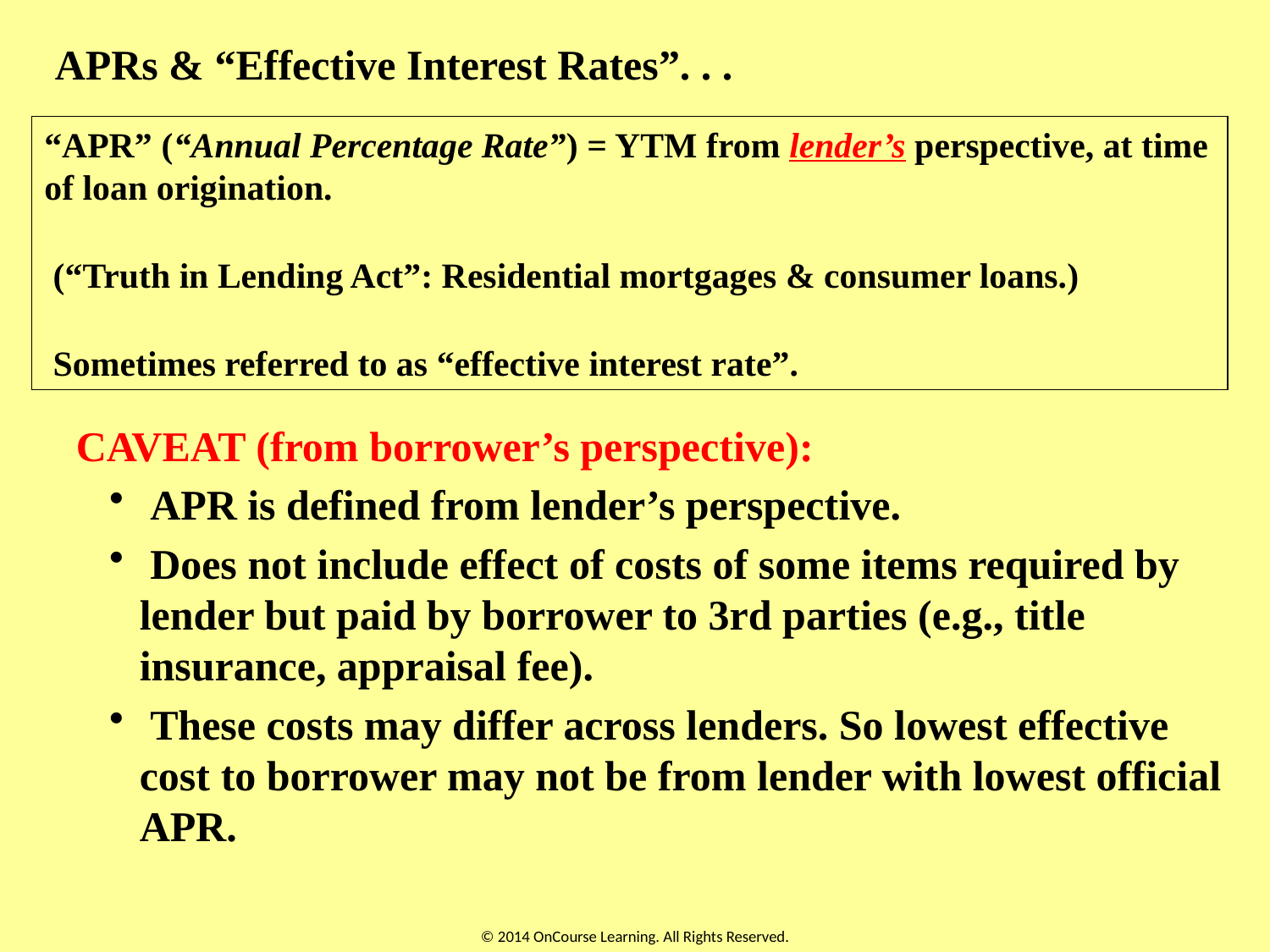

APRs & “Effective Interest Rates”. . .
“APR” (“Annual Percentage Rate”) = YTM from lender’s perspective, at time of loan origination.
 (“Truth in Lending Act”: Residential mortgages & consumer loans.)
 Sometimes referred to as “effective interest rate”.
CAVEAT (from borrower’s perspective):
 APR is defined from lender’s perspective.
 Does not include effect of costs of some items required by lender but paid by borrower to 3rd parties (e.g., title insurance, appraisal fee).
 These costs may differ across lenders. So lowest effective cost to borrower may not be from lender with lowest official APR.
© 2014 OnCourse Learning. All Rights Reserved.
38